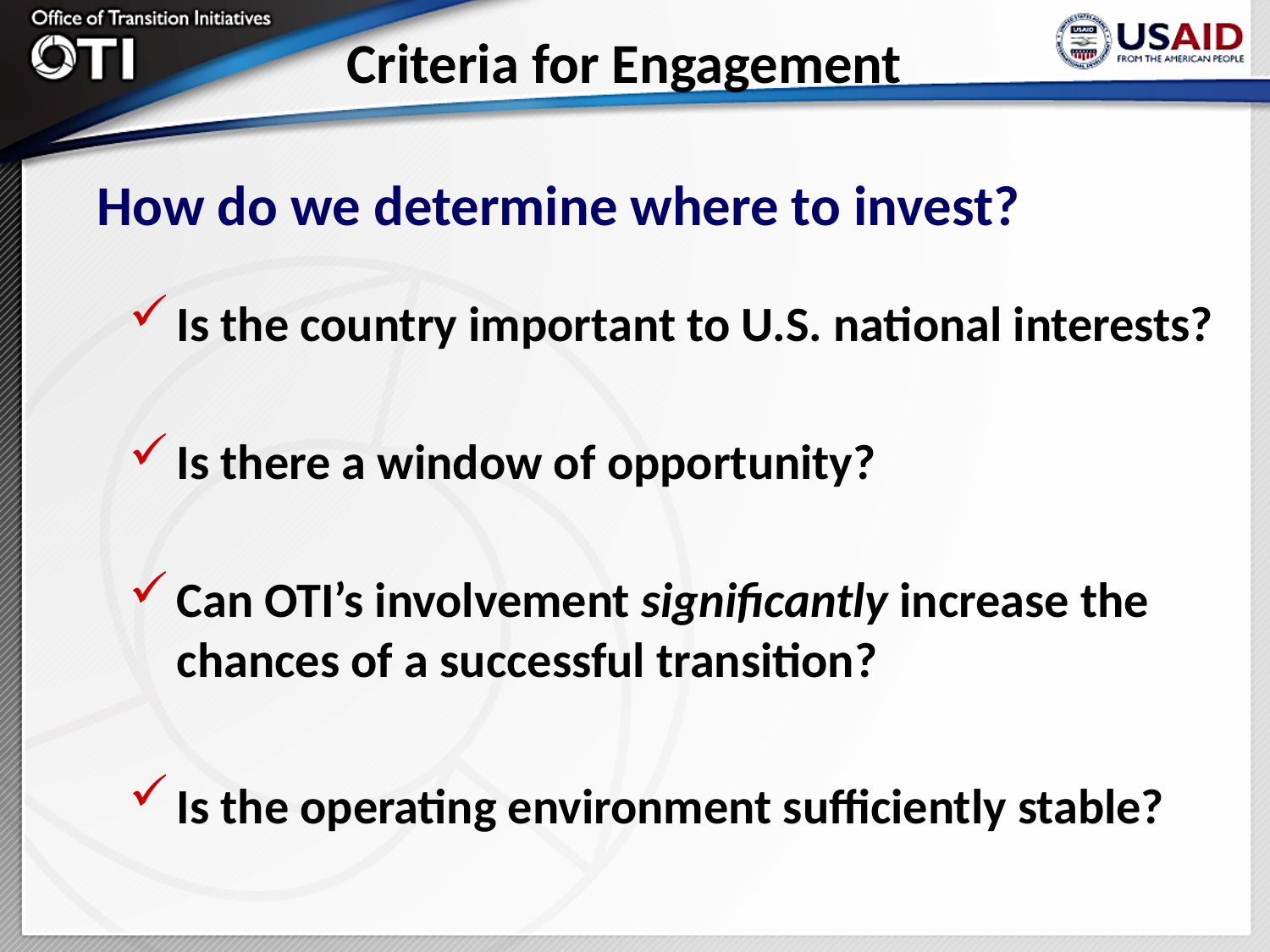

Criteria for Engagement
How do we determine where to invest?
Is the country important to U.S. national interests?

Is there a window of opportunity?

Can OTI’s involvement significantly increase the chances of a successful transition?

Is the operating environment sufficiently stable?